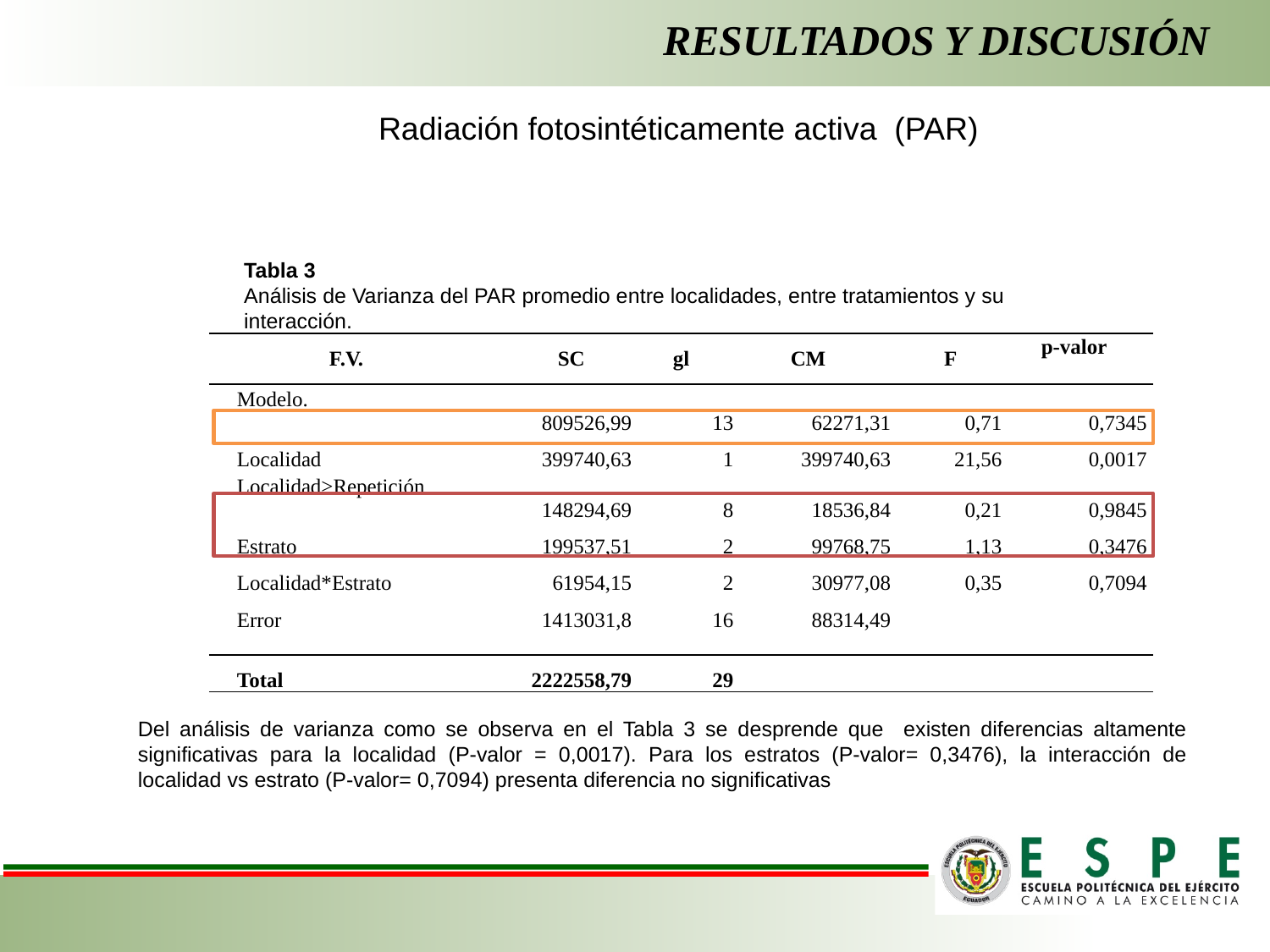

# Resultados y Discusión
Radiación fotosintéticamente activa  (PAR)
Tabla 3
Análisis de Varianza del PAR promedio entre localidades, entre tratamientos y su interacción.
| F.V. | SC | gl | CM | F | p-valor |
| --- | --- | --- | --- | --- | --- |
| Modelo. | 809526,99 | 13 | 62271,31 | 0,71 | 0,7345 |
| Localidad | 399740,63 | 1 | 399740,63 | 21,56 | 0,0017 |
| Localidad>Repetición | 148294,69 | 8 | 18536,84 | 0,21 | 0,9845 |
| Estrato | 199537,51 | 2 | 99768,75 | 1,13 | 0,3476 |
| Localidad\*Estrato | 61954,15 | 2 | 30977,08 | 0,35 | 0,7094 |
| Error | 1413031,8 | 16 | 88314,49 |  |  |
|  |  |  |  |  |  |
| Total | 2222558,79 | 29 |  |  |  |

Del análisis de varianza como se observa en el Tabla 3 se desprende que  existen diferencias altamente significativas para la localidad (P-valor = 0,0017). Para los estratos (P-valor= 0,3476), la interacción de localidad vs estrato (P-valor= 0,7094) presenta diferencia no significativas